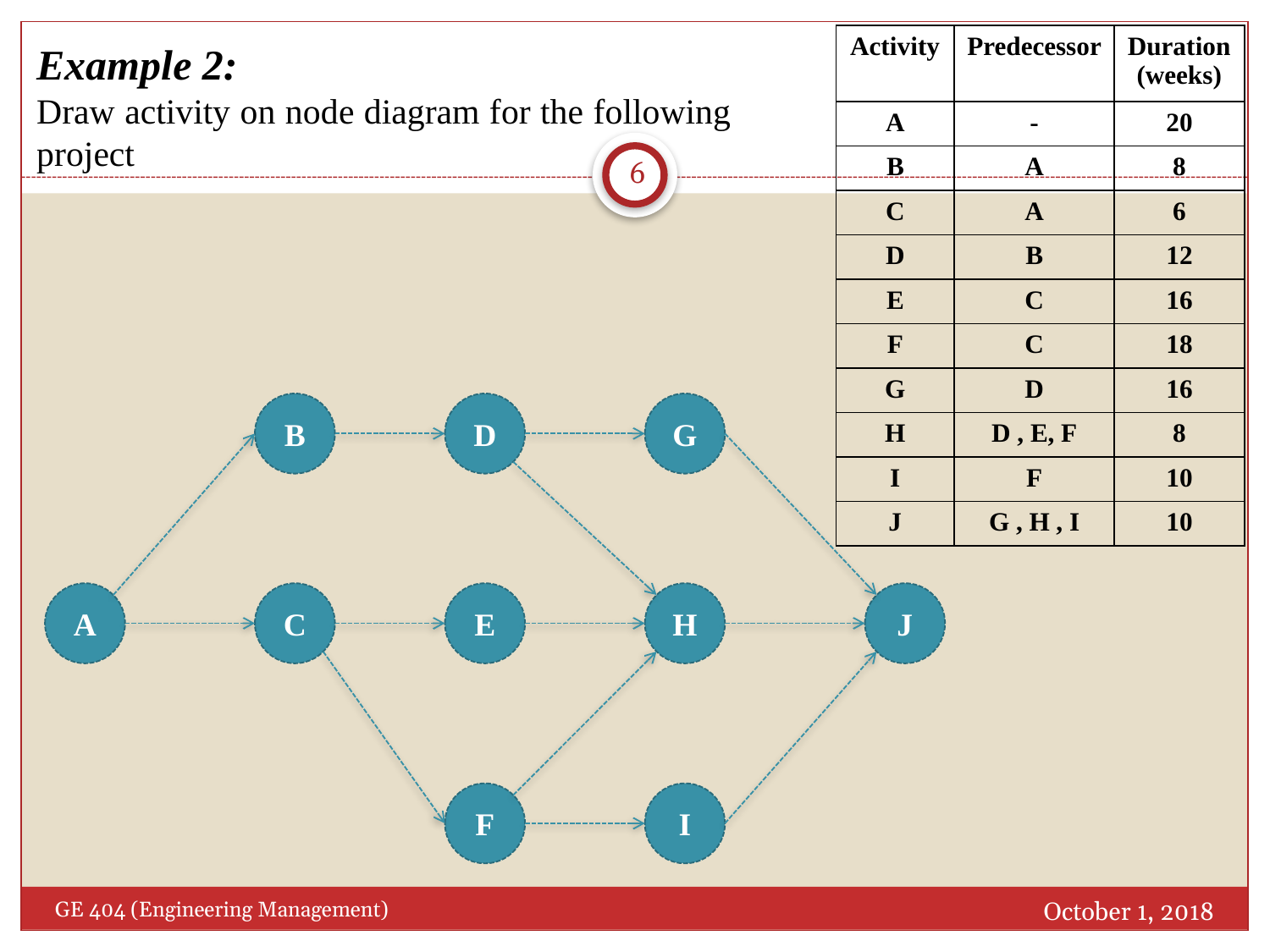

| Activity | Predecessor | Duration(weeks) |
| --- | --- | --- |
| A | - | 20 |
| B | A | 8 |
| C | A | 6 |
| D | B | 12 |
| E | C | 16 |
| F | C | 18 |
| G | D | 16 |
| H | D , E, F | 8 |
| I | F | 10 |
| J | G , H , I | 10 |
Example 2:
Draw activity on node diagram for the following project
6
B
D
G
A
C
E
H
J
F
I
October 1, 2018
GE 404 (Engineering Management)